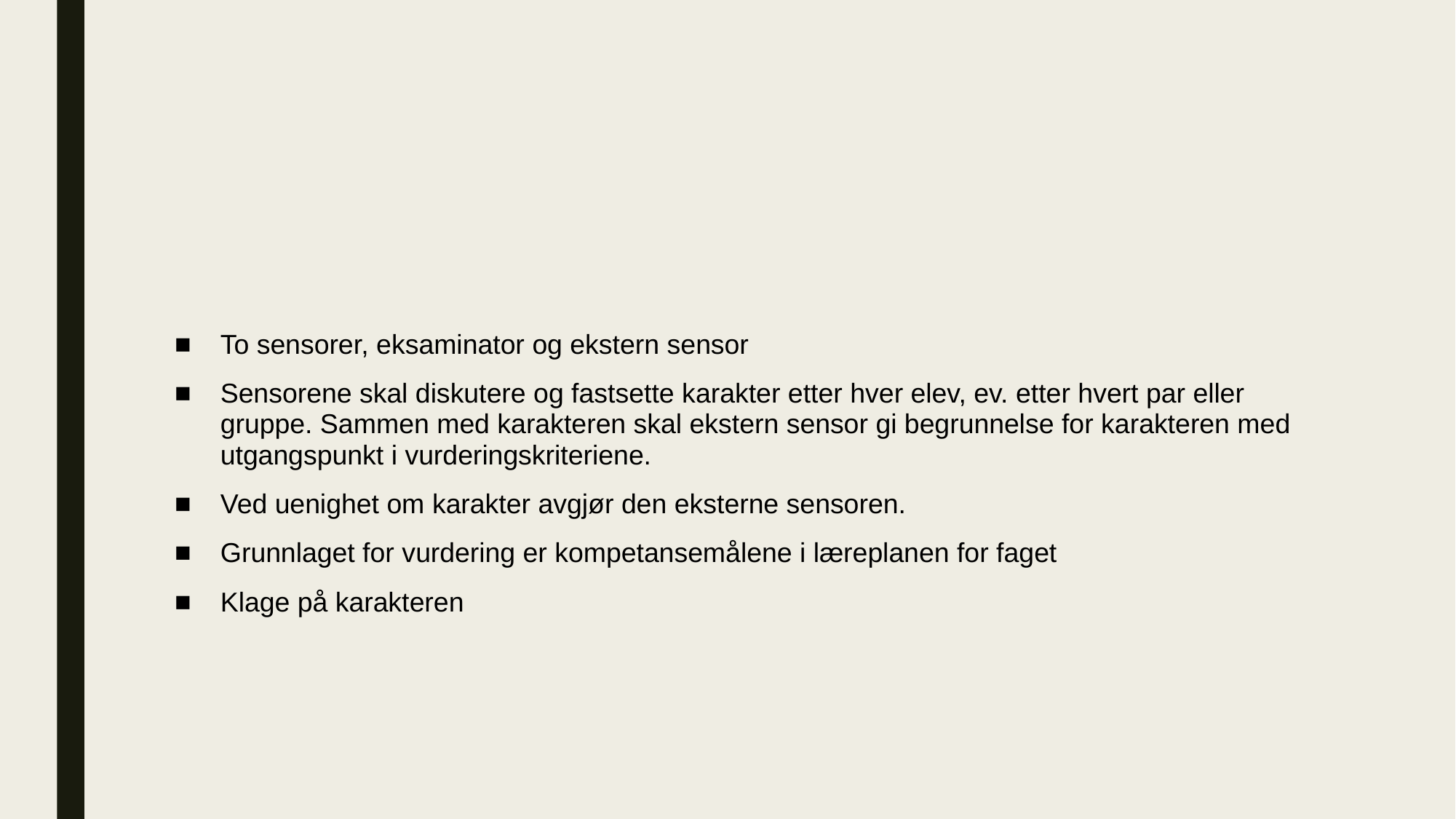

To sensorer, eksaminator og ekstern sensor
Sensorene skal diskutere og fastsette karakter etter hver elev, ev. etter hvert par eller gruppe. Sammen med karakteren skal ekstern sensor gi begrunnelse for karakteren med utgangspunkt i vurderingskriteriene.
Ved uenighet om karakter avgjør den eksterne sensoren.
Grunnlaget for vurdering er kompetansemålene i læreplanen for faget
Klage på karakteren